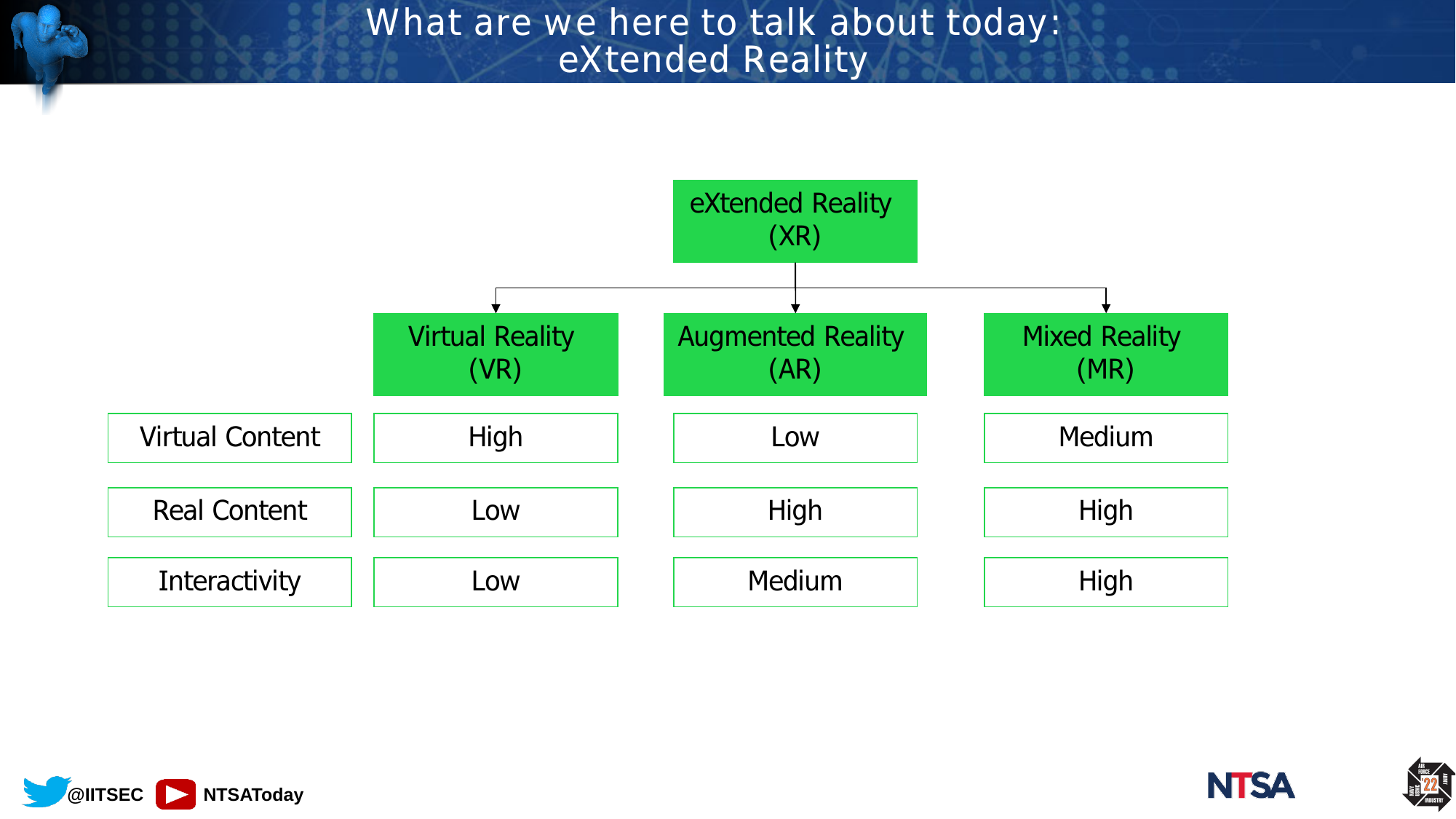

# What are we here to talk about today: eXtended Reality
eXtended Reality
(XR)
Virtual Reality
(VR)
Augmented Reality
(AR)
Mixed Reality
(MR)
Virtual Content
High
Low
Medium
Real Content
Low
High
High
Interactivity
Low
Medium
High